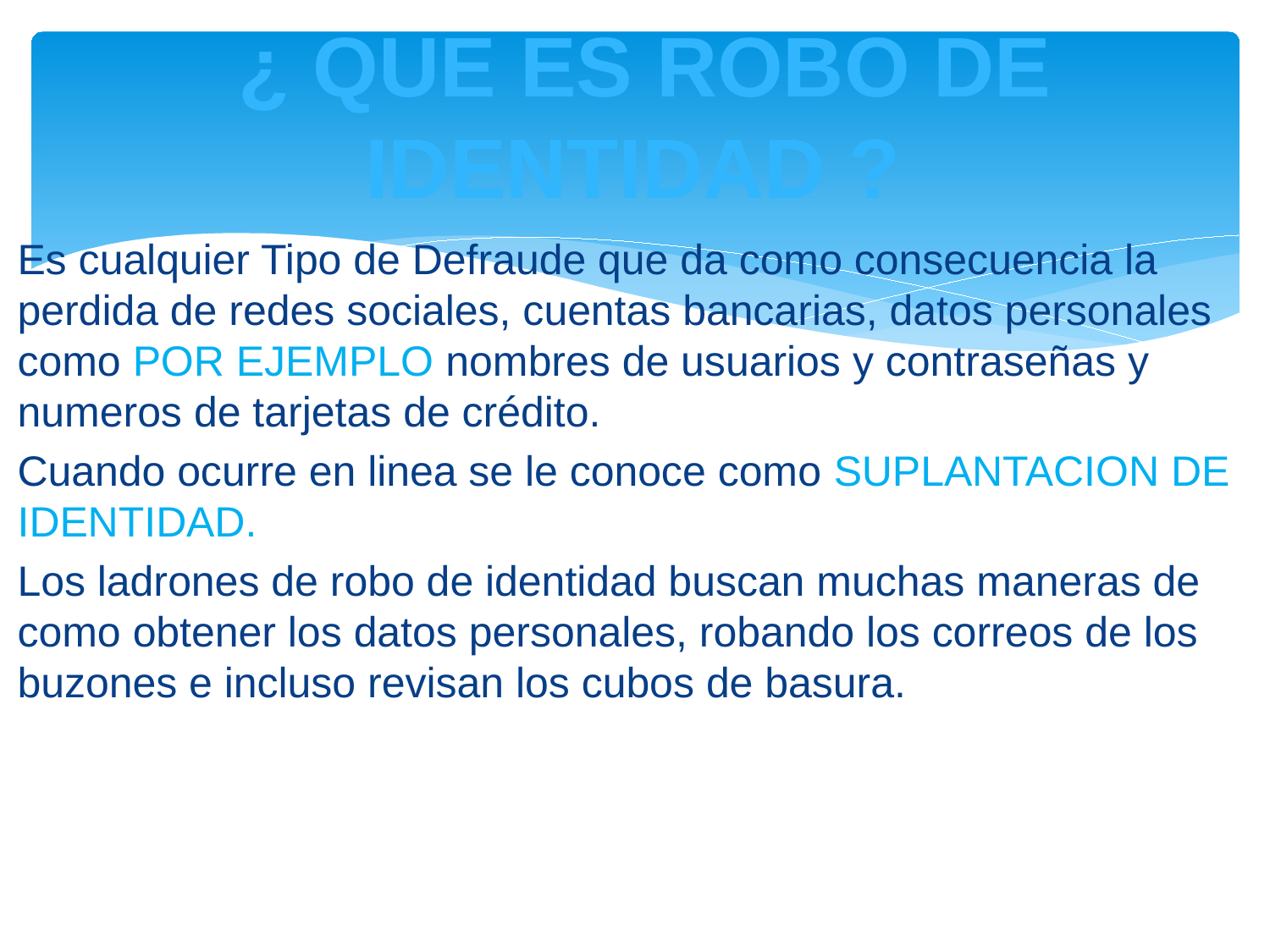

¿ QUE ES ROBO DE IDENTIDAD ?
Es cualquier Tipo de Defraude que da como consecuencia la perdida de redes sociales, cuentas bancarias, datos personales como POR EJEMPLO nombres de usuarios y contraseñas y numeros de tarjetas de crédito.
Cuando ocurre en linea se le conoce como SUPLANTACION DE IDENTIDAD.
Los ladrones de robo de identidad buscan muchas maneras de como obtener los datos personales, robando los correos de los buzones e incluso revisan los cubos de basura.